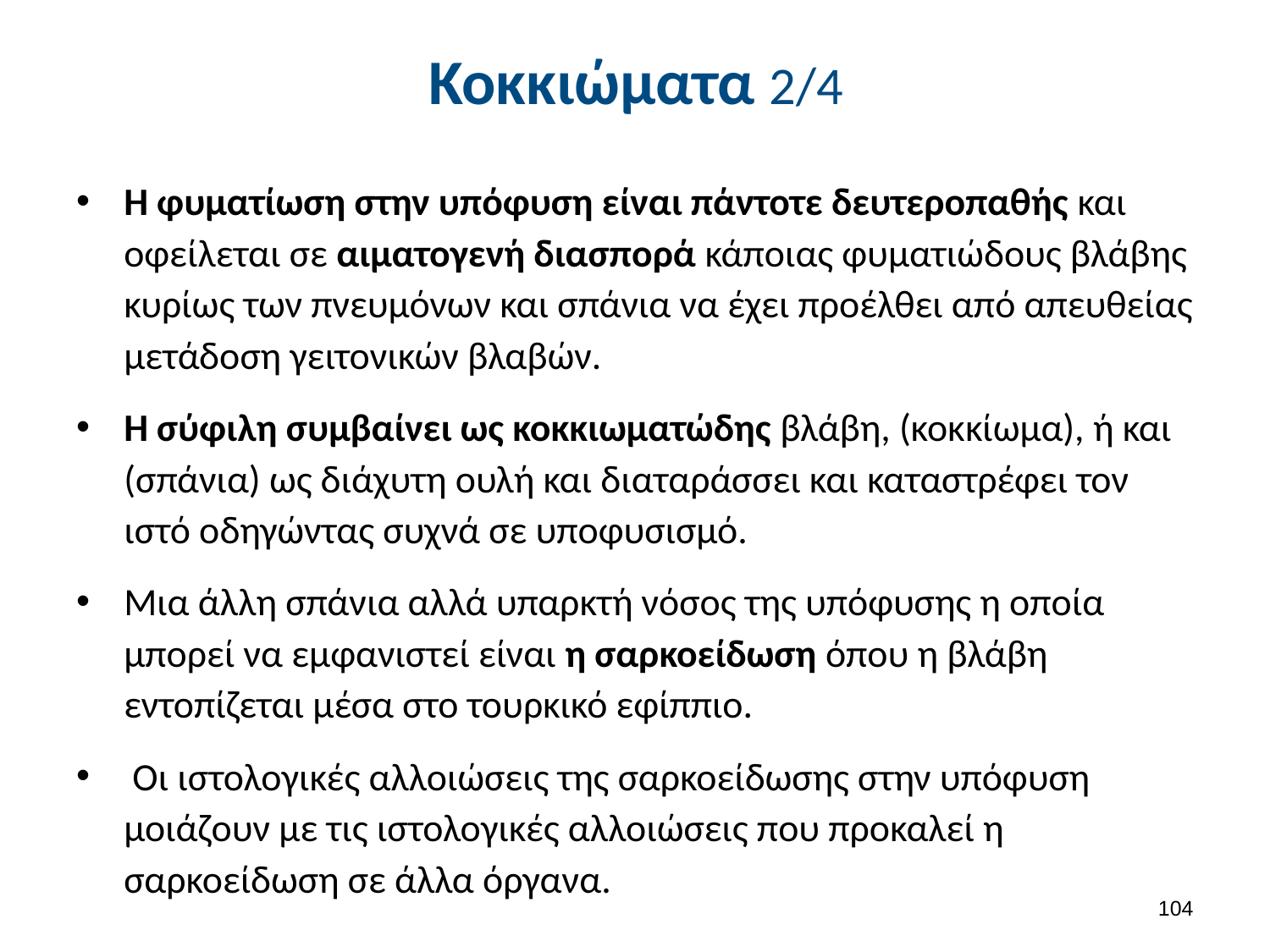

# Κοκκιώματα 2/4
Η φυματίωση στην υπόφυση είναι πάντοτε δευτεροπαθής και οφείλεται σε αιματογενή διασπορά κάποιας φυματιώδους βλάβης κυρίως των πνευμόνων και σπάνια να έχει προέλθει από απευθείας μετάδοση γειτονικών βλαβών.
Η σύφιλη συμβαίνει ως κοκκιωματώδης βλάβη, (κοκκίωμα), ή και (σπάνια) ως διάχυτη ουλή και διαταράσσει και καταστρέφει τον ιστό οδηγώντας συχνά σε υποφυσισμό.
Μια άλλη σπάνια αλλά υπαρκτή νόσος της υπόφυσης η οποία μπορεί να εμφανιστεί είναι η σαρκοείδωση όπου η βλάβη εντοπίζεται μέσα στο τουρκικό εφίππιο.
 Οι ιστολογικές αλλοιώσεις της σαρκοείδωσης στην υπόφυση μοιάζουν με τις ιστολογικές αλλοιώσεις που προκαλεί η σαρκοείδωση σε άλλα όργανα.
104